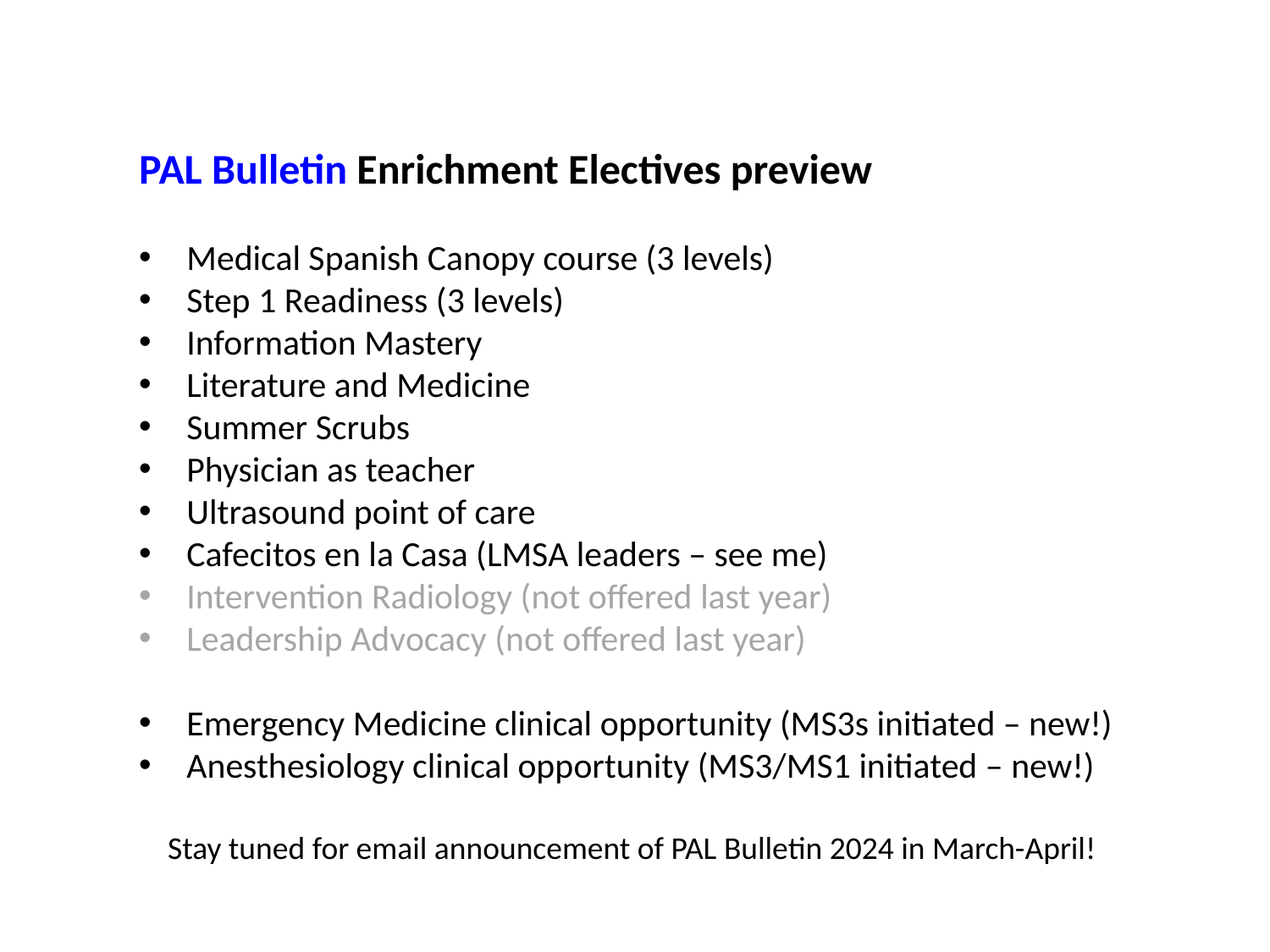

PAL Bulletin Enrichment Electives preview

Medical Spanish Canopy course (3 levels)
Step 1 Readiness (3 levels)
Information Mastery
Literature and Medicine
Summer Scrubs
Physician as teacher
Ultrasound point of care
Cafecitos en la Casa (LMSA leaders – see me)
Intervention Radiology (not offered last year)
Leadership Advocacy (not offered last year)

Emergency Medicine clinical opportunity (MS3s initiated – new!)
Anesthesiology clinical opportunity (MS3/MS1 initiated – new!)

    Stay tuned for email announcement of PAL Bulletin 2024 in March-April!